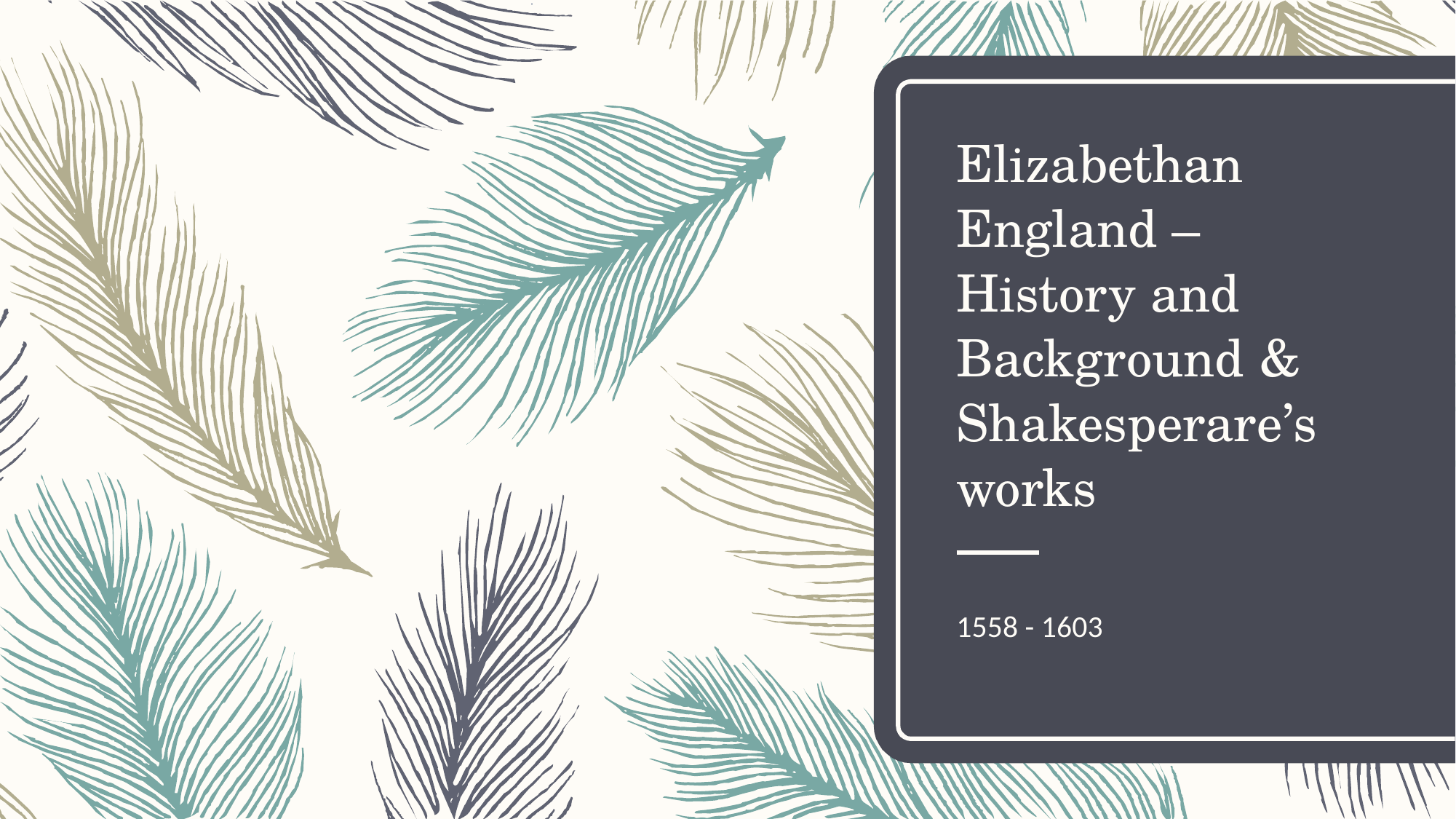

# Elizabethan England – History and Background & Shakesperare’s works
1558 - 1603